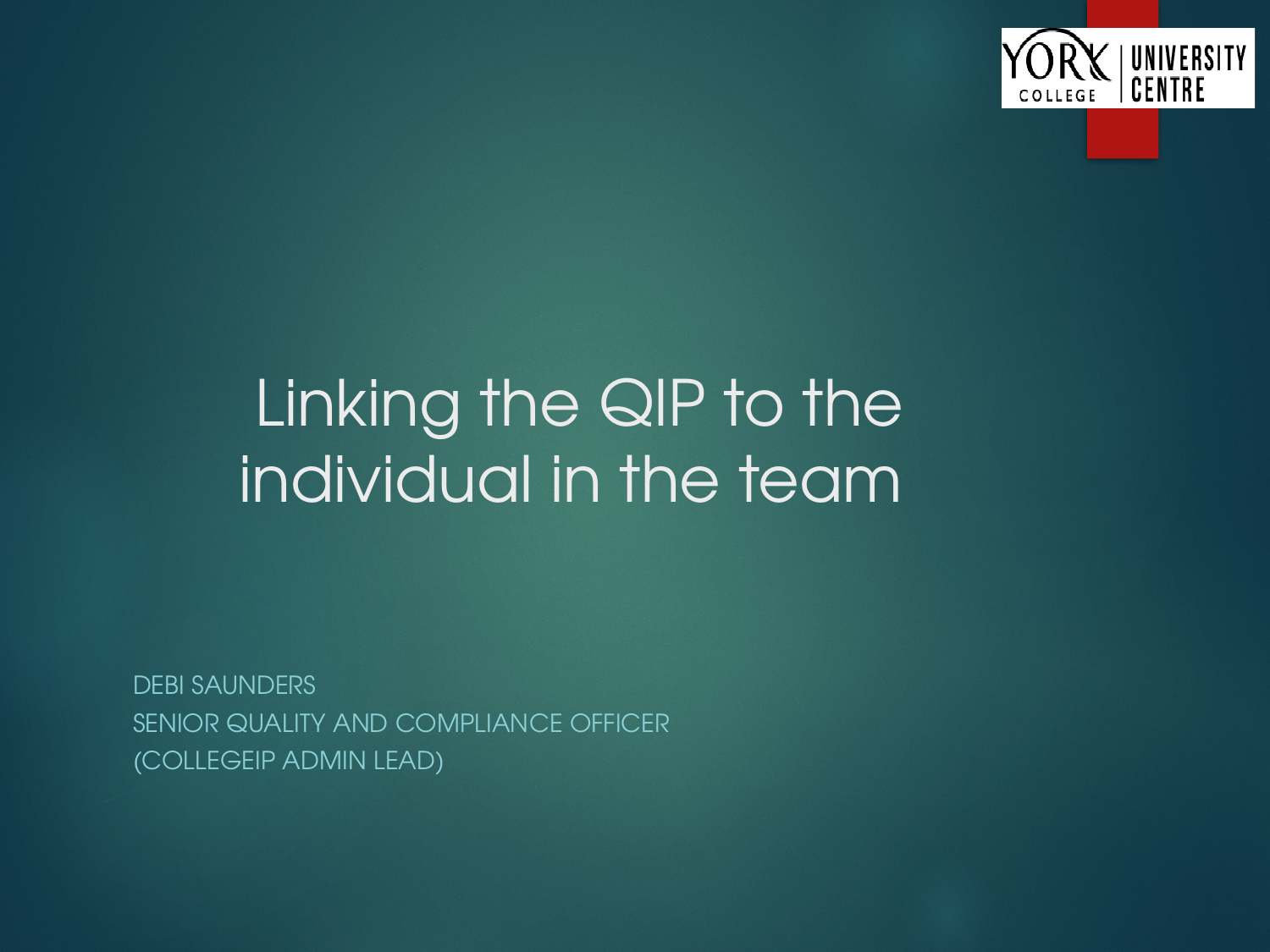

# Linking the QIP to the individual in the team
Debi Saunders
Senior Quality and Compliance Officer
(CollegeIP Admin Lead)